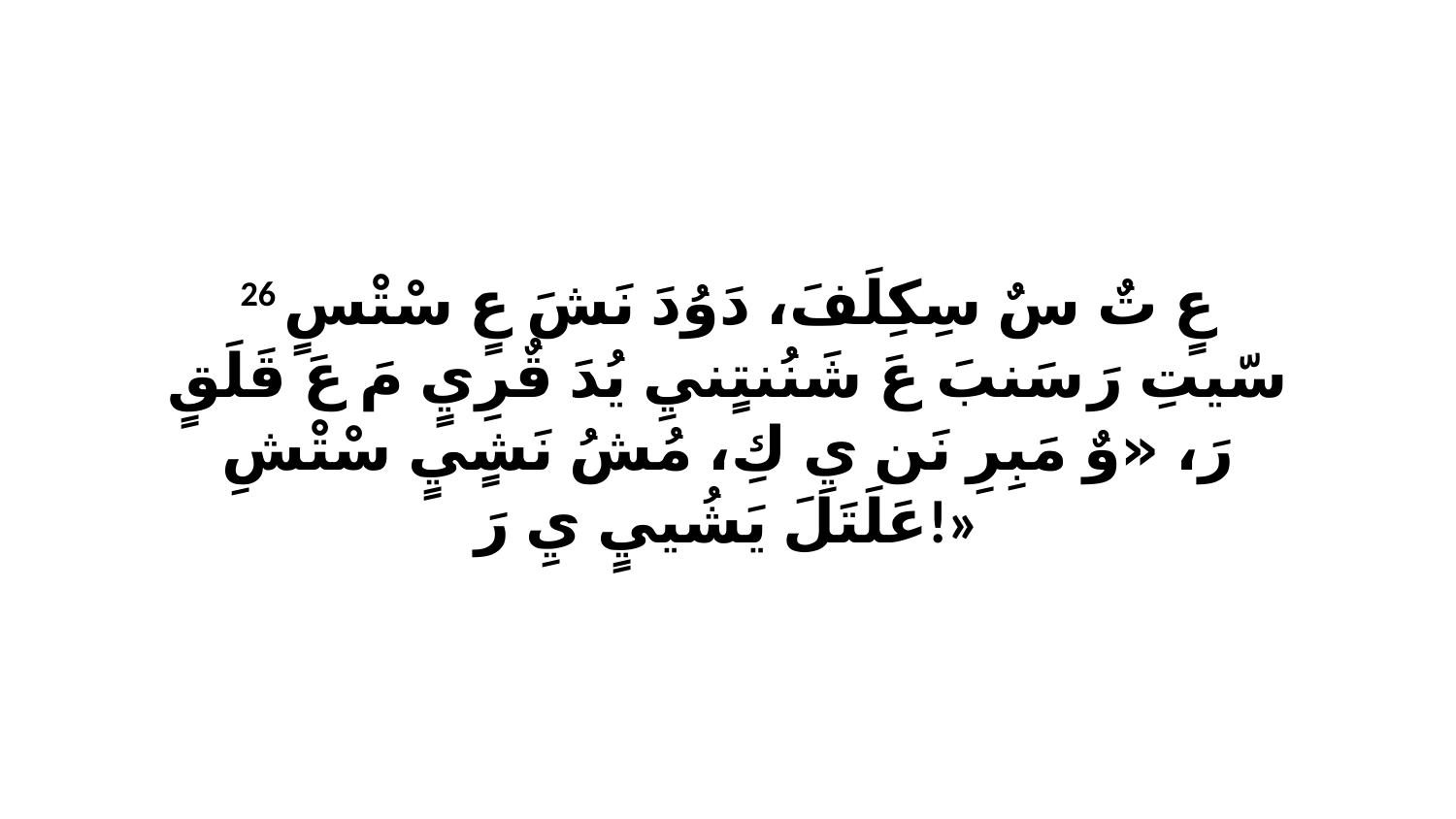

26 عٍ تٌ سٌ سِكِلَفَ، دَوُدَ نَشَ عٍ سْتْسٍ سّيتِ رَ سَنبَ عَ شَنُنتٍنيِ يُدَ قٌرِيٍ مَ عَ قَلَقٍ رَ، «وٌ مَبِرِ نَن يِ كِ، مُشُ نَشٍيٍ سْتْشِ عَلَتَلَ يَشُييٍ يِ رَ!»